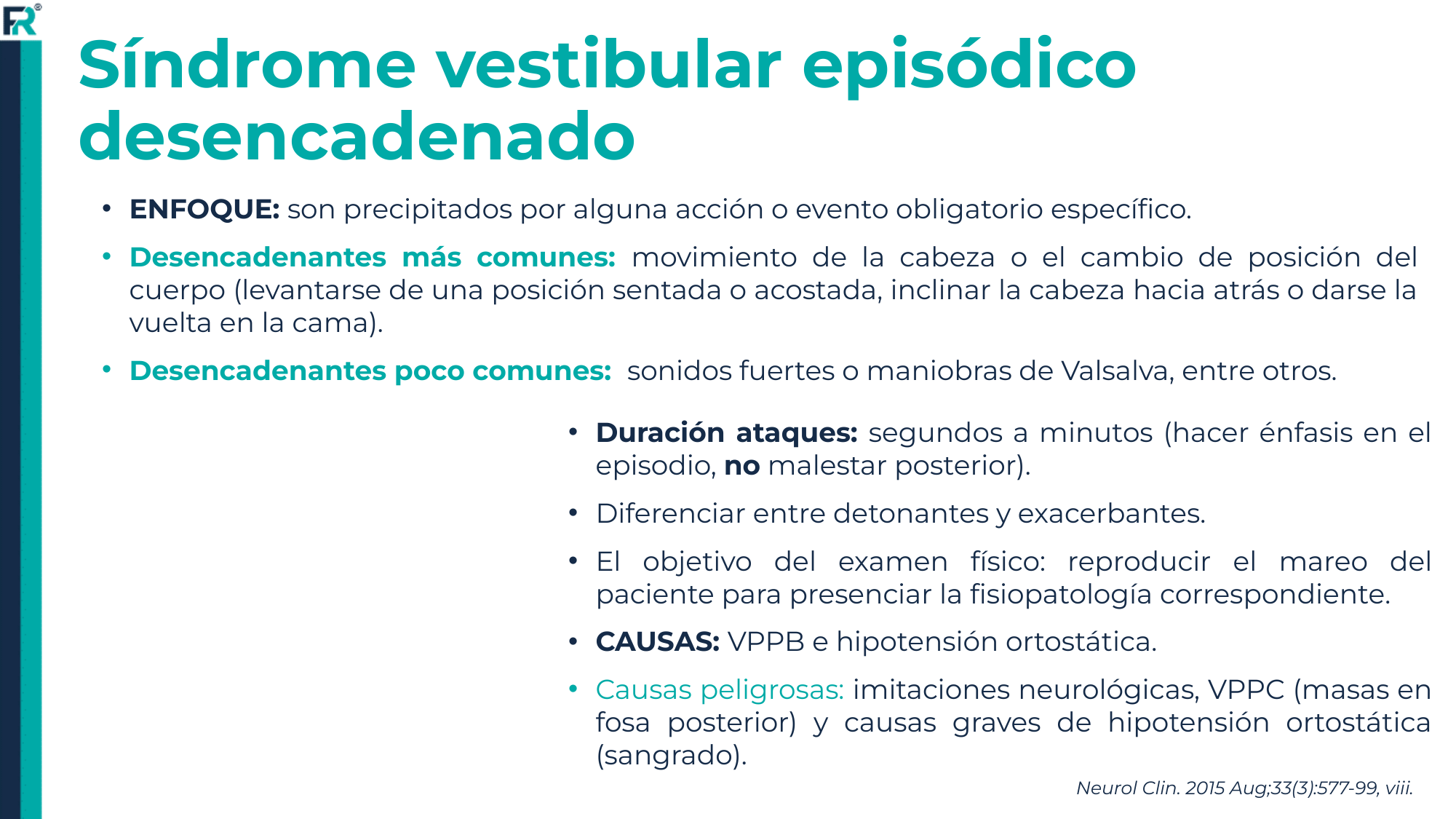

# Síndrome vestibular episódico desencadenado
ENFOQUE: son precipitados por alguna acción o evento obligatorio específico.
Desencadenantes más comunes: movimiento de la cabeza o el cambio de posición del cuerpo (levantarse de una posición sentada o acostada, inclinar la cabeza hacia atrás o darse la vuelta en la cama).
Desencadenantes poco comunes:  sonidos fuertes o maniobras de Valsalva, entre otros.
Duración ataques: segundos a minutos (hacer énfasis en el episodio, no malestar posterior).
Diferenciar entre detonantes y exacerbantes.
El objetivo del examen físico: reproducir el mareo del paciente para presenciar la fisiopatología correspondiente.
CAUSAS: VPPB e hipotensión ortostática.
Causas peligrosas: imitaciones neurológicas, VPPC (masas en fosa posterior) y causas graves de hipotensión ortostática (sangrado).

Neurol Clin. 2015 Aug;33(3):577-99, viii.